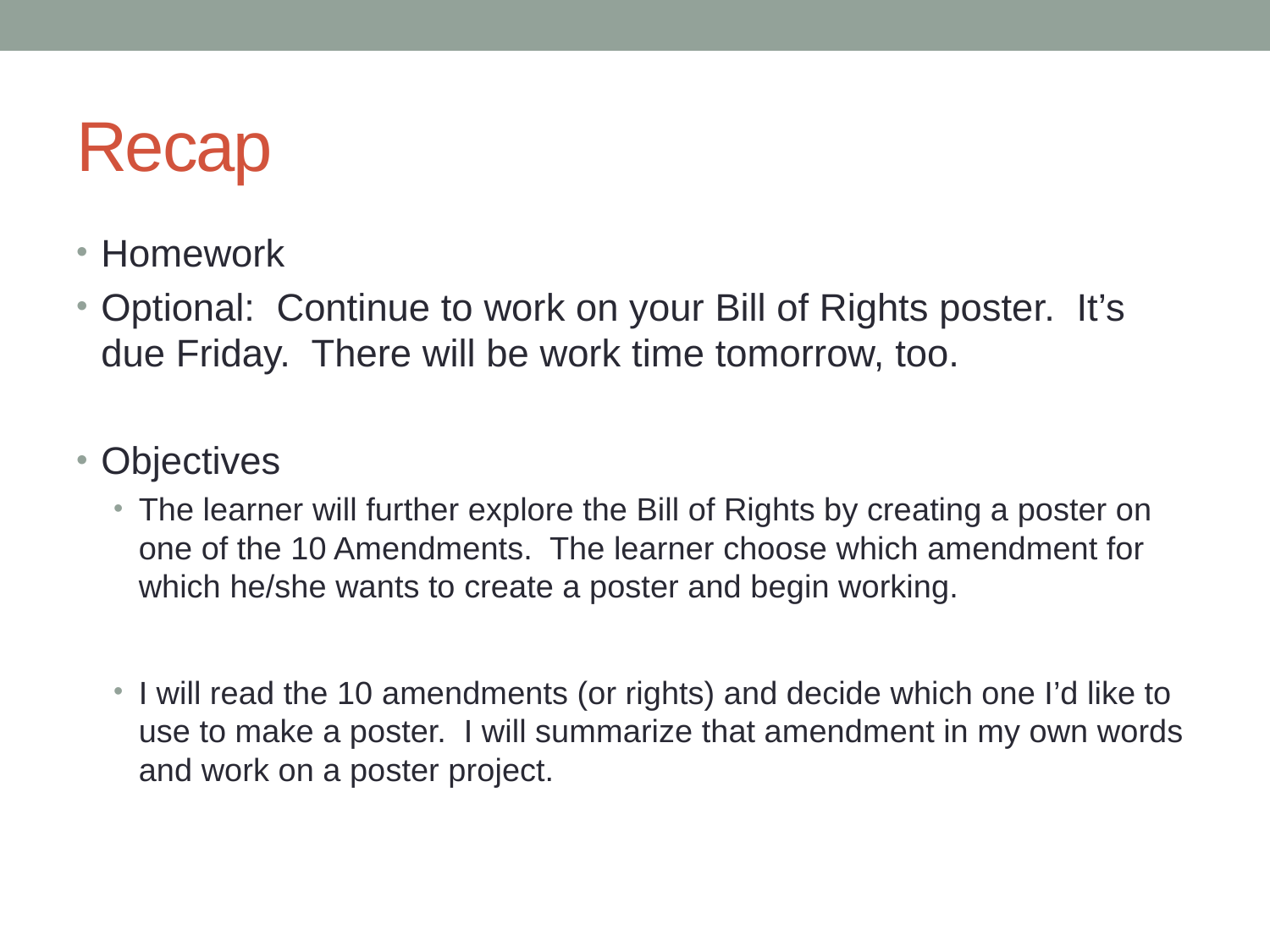

# Recap
Homework
Optional:  Continue to work on your Bill of Rights poster.  It’s due Friday.  There will be work time tomorrow, too.

Objectives
The learner will further explore the Bill of Rights by creating a poster on one of the 10 Amendments.  The learner choose which amendment for which he/she wants to create a poster and begin working.

I will read the 10 amendments (or rights) and decide which one I’d like to use to make a poster.  I will summarize that amendment in my own words and work on a poster project.